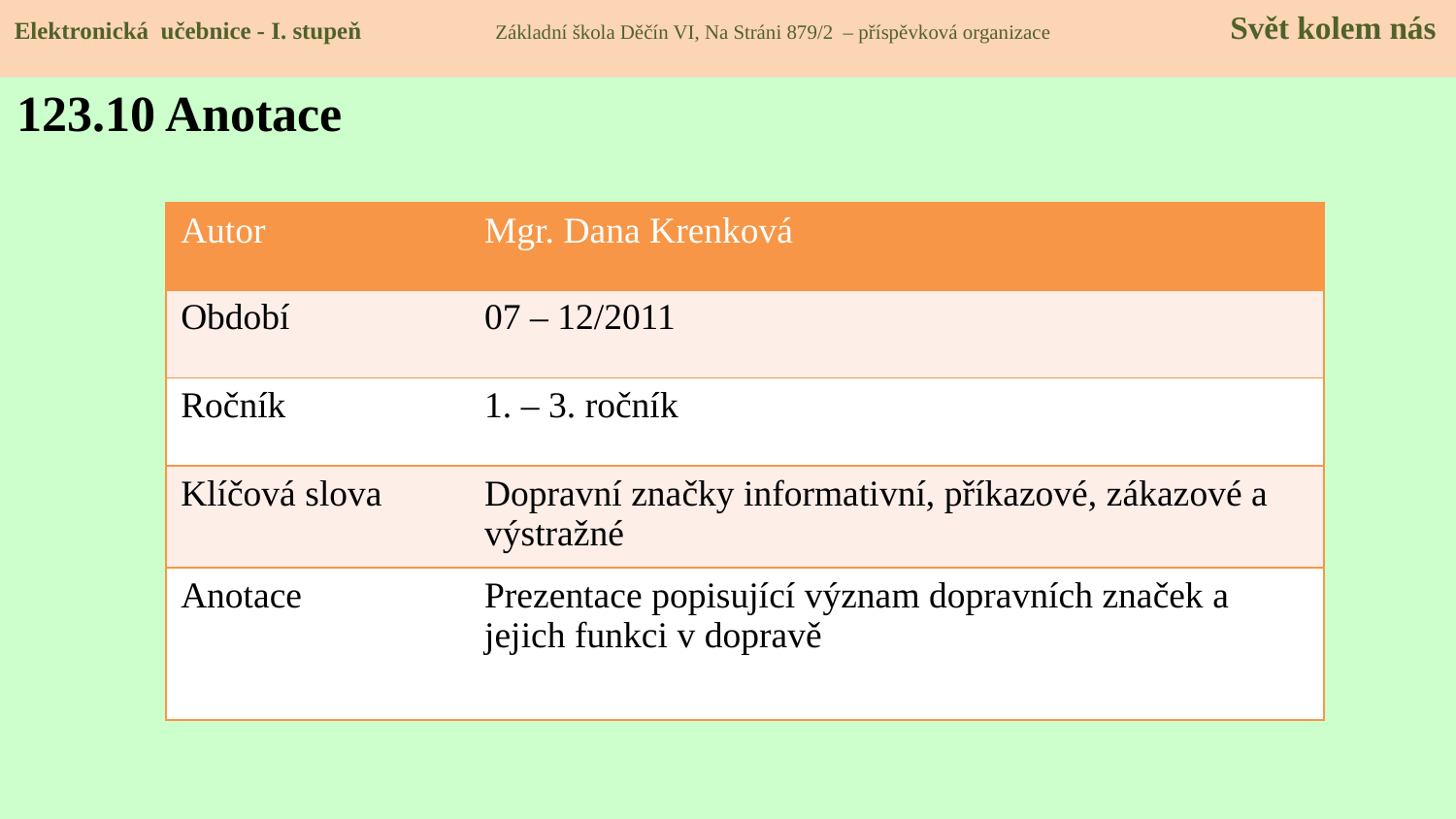

Elektronická  učebnice - I. stupeň                      Základní škola Děčín VI, Na Stráni 879/2  – příspěvková organizace                       	          Svět kolem nás

123.10 Anotace
| Autor | Mgr. Dana Krenková |
| --- | --- |
| Období | 07 – 12/2011 |
| Ročník | 1. – 3. ročník |
| Klíčová slova | Dopravní značky informativní, příkazové, zákazové a výstražné |
| Anotace | Prezentace popisující význam dopravních značek a jejich funkci v dopravě |